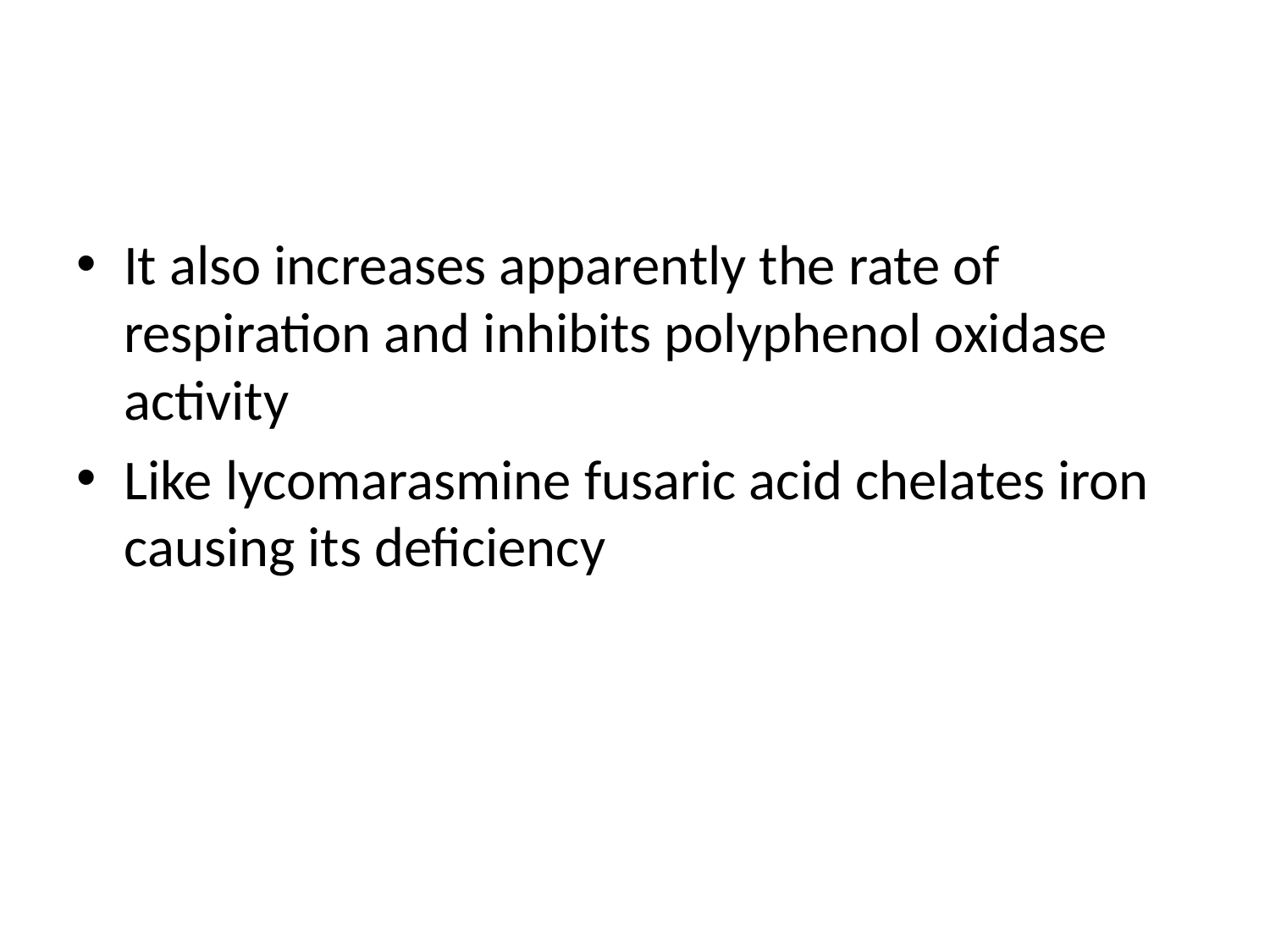

#
It also increases apparently the rate of  respiration and inhibits polyphenol oxidase activity
Like lycomarasmine fusaric acid chelates iron causing its deficiency